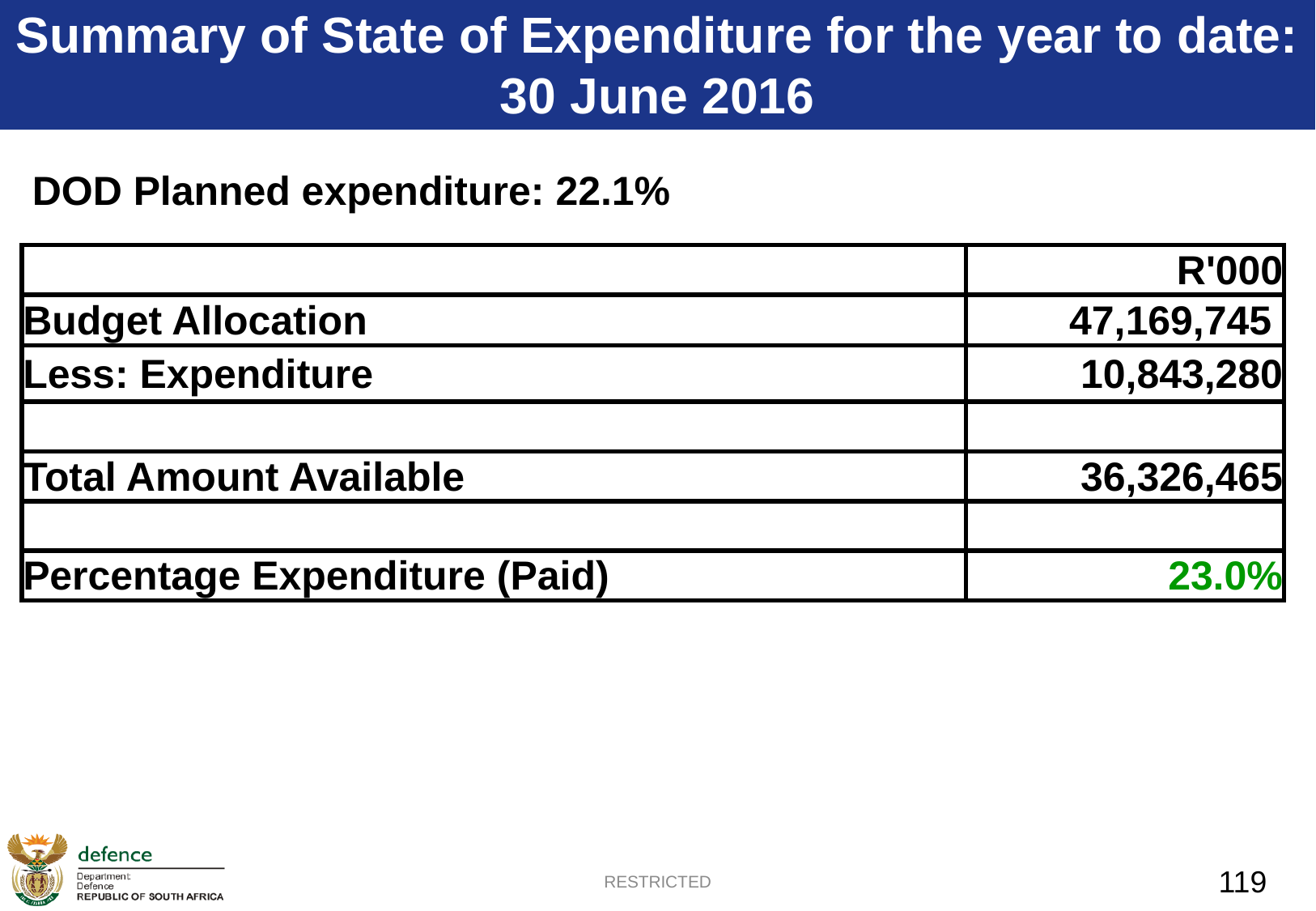

Summary of State of Expenditure for the year to date: 30 June 2016
DOD Planned expenditure: 22.1%
|  | R'000 |
| --- | --- |
| Budget Allocation | 47,169,745 |
| Less: Expenditure | 10,843,280 |
|  |  |
| Total Amount Available | 36,326,465 |
|  |  |
| Percentage Expenditure (Paid) | 23.0% |
CONFIDENTIAL
119